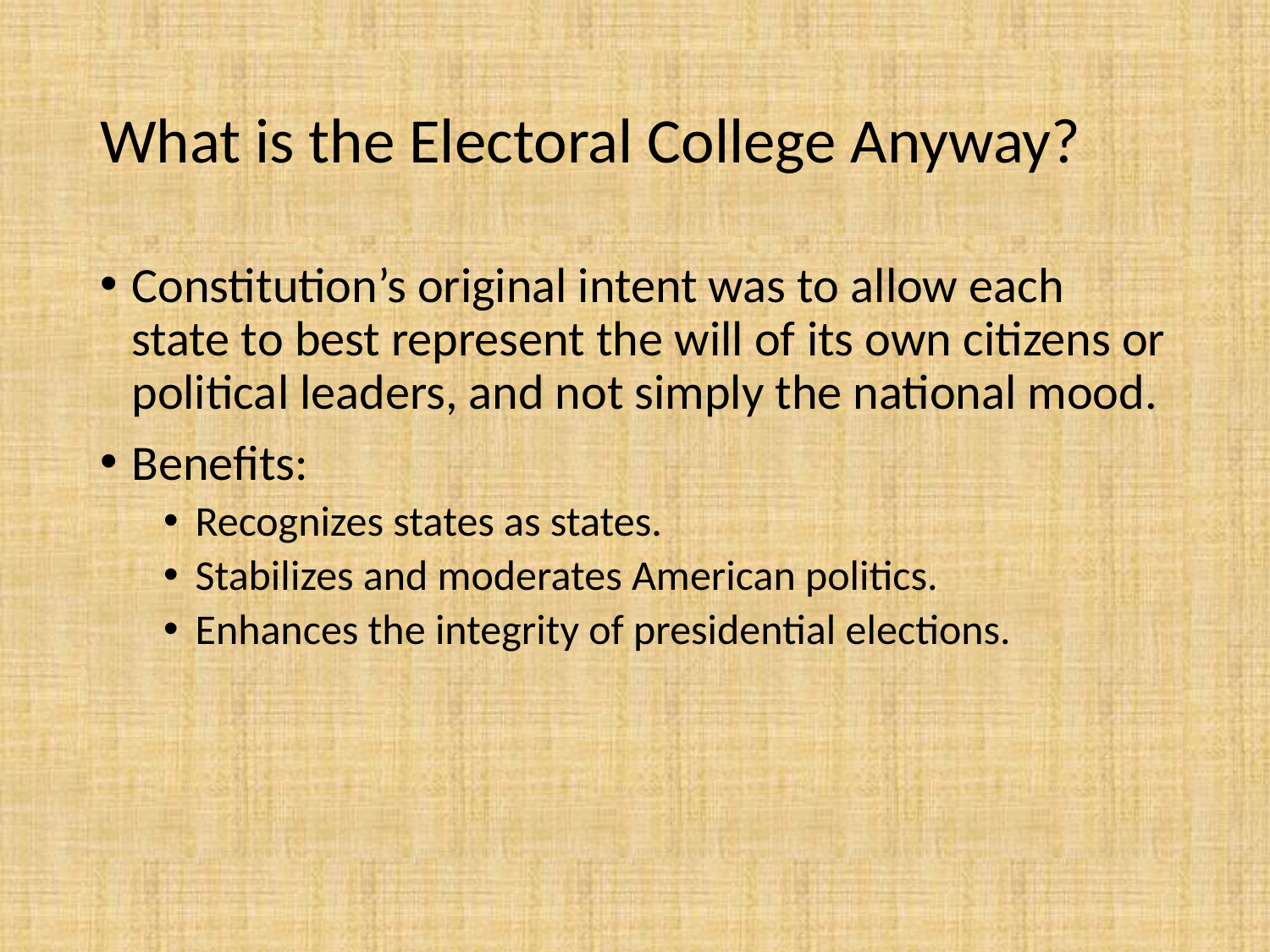

# What is the Electoral College Anyway?
Constitution’s original intent was to allow each state to best represent the will of its own citizens or political leaders, and not simply the national mood.
Benefits:
Recognizes states as states.
Stabilizes and moderates American politics.
Enhances the integrity of presidential elections.